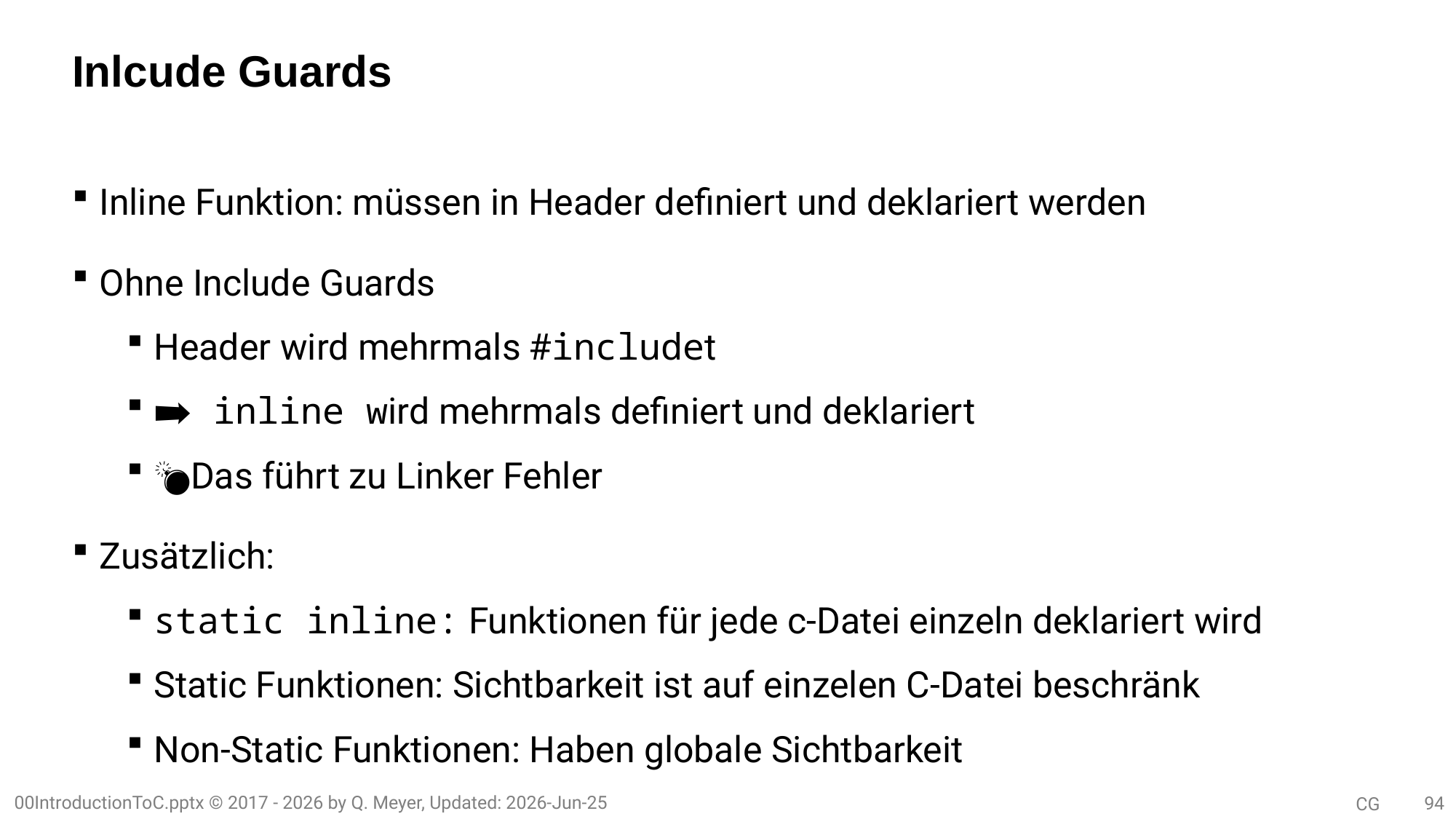

# Inlcude Guards
Inline Funktion: müssen in Header definiert und deklariert werden
Ohne Include Guards
Header wird mehrmals #includet
➡️ inline wird mehrmals definiert und deklariert
💣Das führt zu Linker Fehler
Zusätzlich:
static inline: Funktionen für jede c-Datei einzeln deklariert wird
Static Funktionen: Sichtbarkeit ist auf einzelen C-Datei beschränk
Non-Static Funktionen: Haben globale Sichtbarkeit